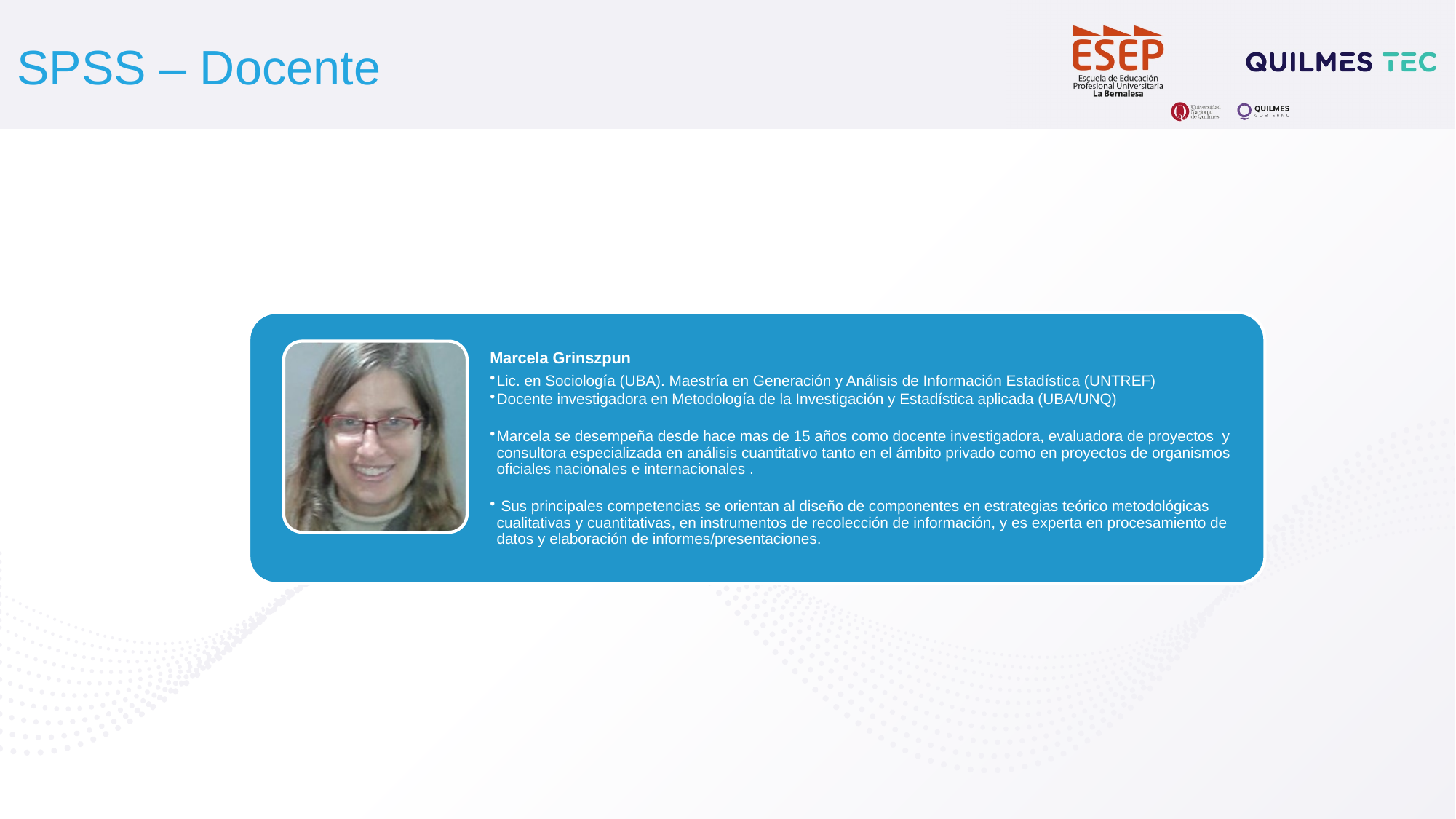

# SPSS – Docente

Marcela Grinszpun
Lic. en Sociología (UBA). Maestría en Generación y Análisis de Información Estadística (UNTREF)
Docente investigadora en Metodología de la Investigación y Estadística aplicada (UBA/UNQ)

Marcela se desempeña desde hace mas de 15 años como docente investigadora, evaluadora de proyectos  y consultora especializada en análisis cuantitativo tanto en el ámbito privado como en proyectos de organismos oficiales nacionales e internacionales .

 Sus principales competencias se orientan al diseño de componentes en estrategias teórico metodológicas cualitativas y cuantitativas, en instrumentos de recolección de información, y es experta en procesamiento de datos y elaboración de informes/presentaciones.